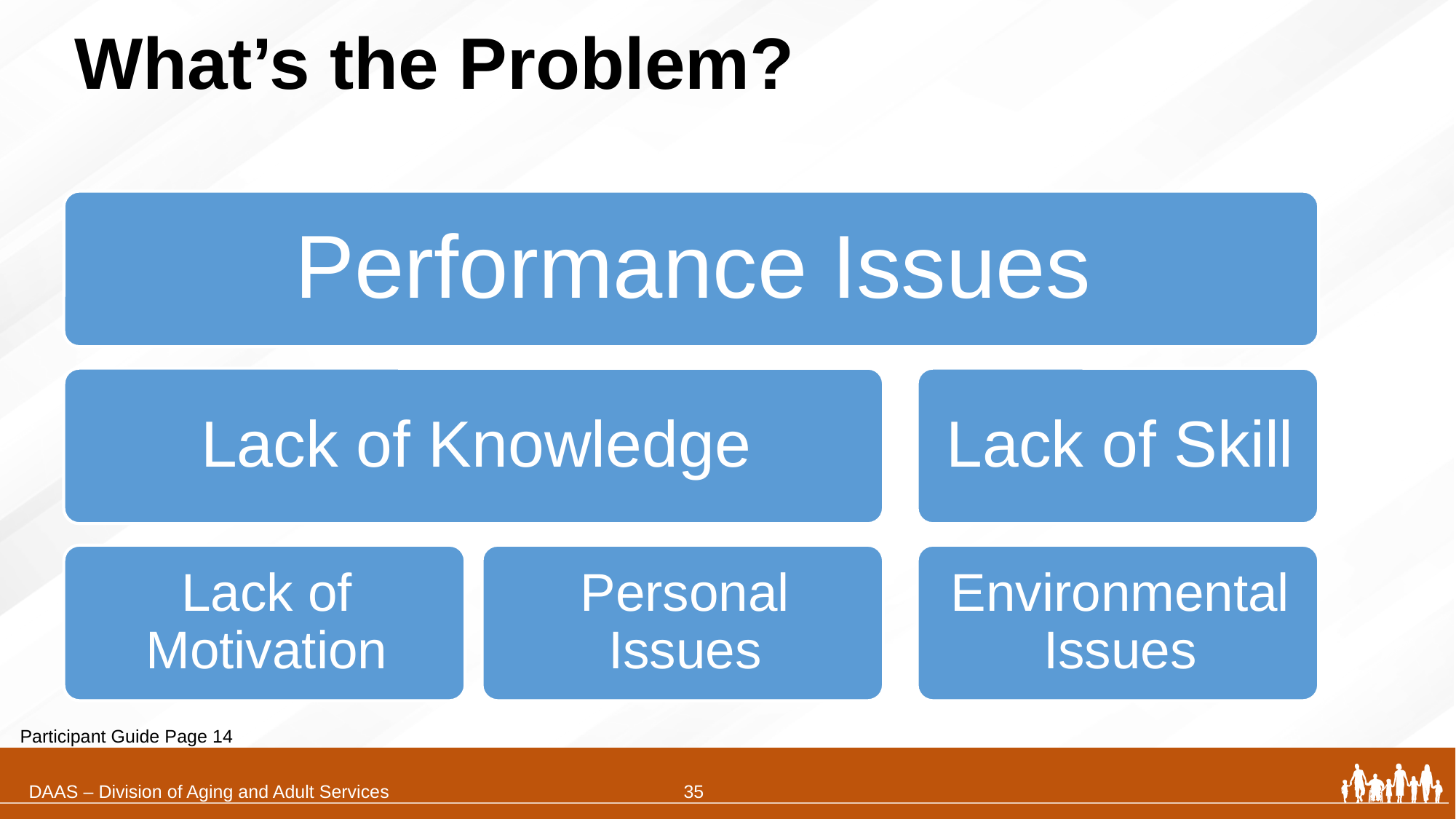

# What’s the Problem?
Performance Issues
Lack of Knowledge
Lack of Motivation
Personal Issues
Lack of Skill
Environmental Issues
Participant Guide Page 14